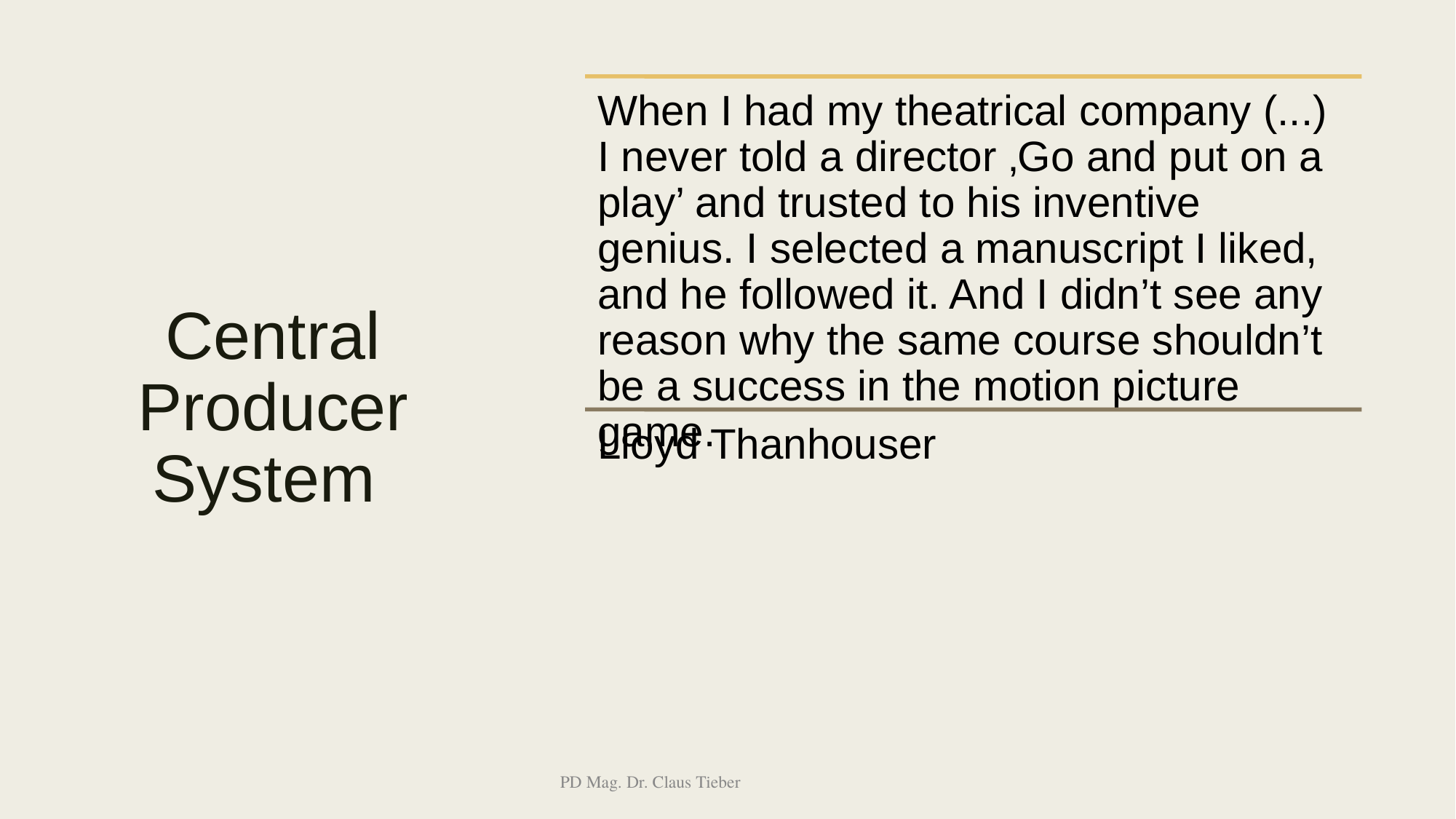

# Central Producer System
When I had my theatrical company (...) I never told a director ‚Go and put on a play’ and trusted to his inventive genius. I selected a manuscript I liked, and he followed it. And I didn’t see any reason why the same course shouldn’t be a success in the motion picture game.
Lloyd Thanhouser
PD Mag. Dr. Claus Tieber